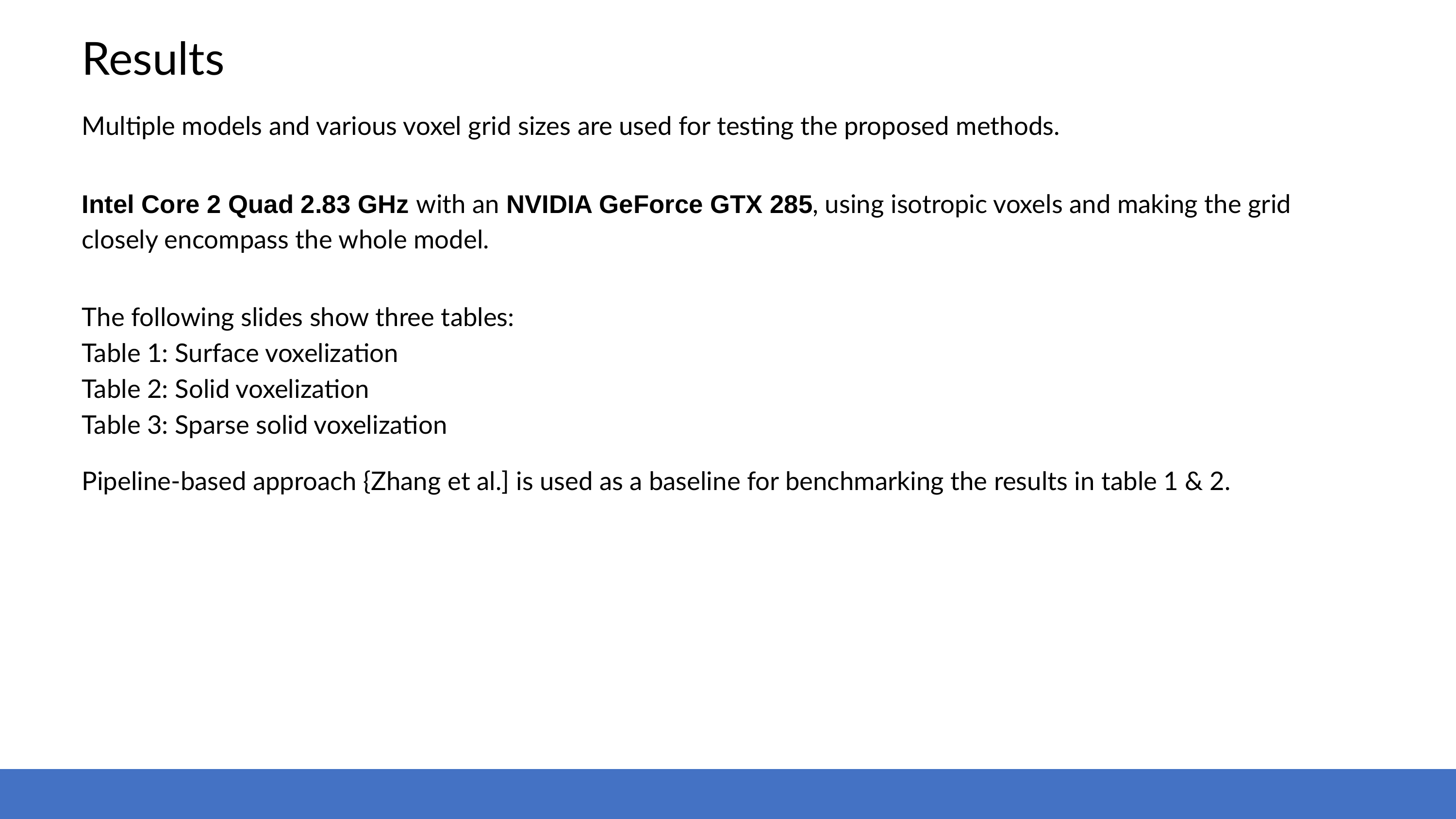

Results
Multiple models and various voxel grid sizes are used for testing the proposed methods.
Intel Core 2 Quad 2.83 GHz with an NVIDIA GeForce GTX 285, using isotropic voxels and making the grid closely encompass the whole model.
The following slides show three tables:
Table 1: Surface voxelization
Table 2: Solid voxelization
Table 3: Sparse solid voxelization
Pipeline-based approach {Zhang et al.] is used as a baseline for benchmarking the results in table 1 & 2.